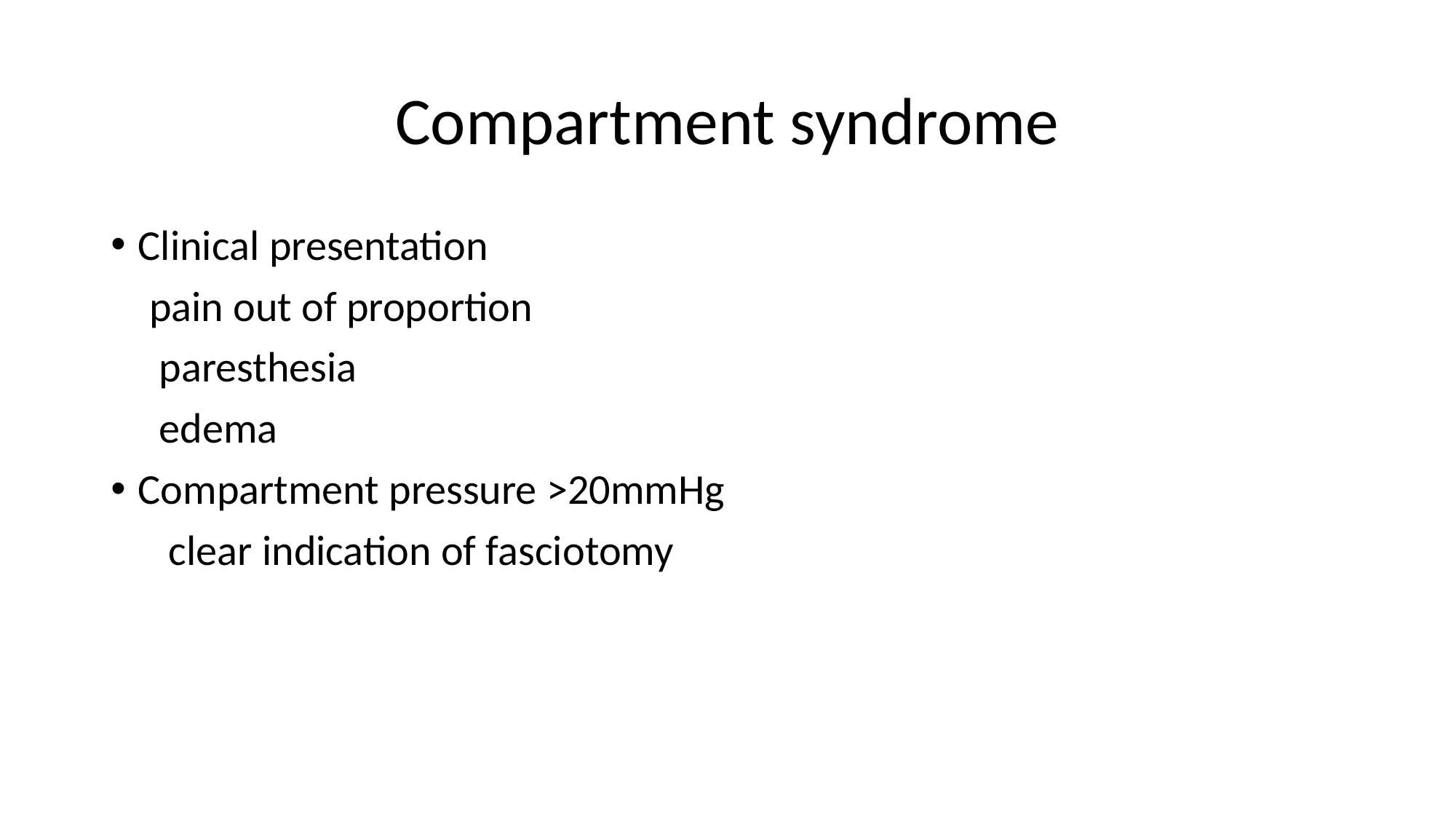

# Compartment syndrome
Clinical presentation
    pain out of proportion
     paresthesia
     edema
Compartment pressure >20mmHg
      clear indication of fasciotomy